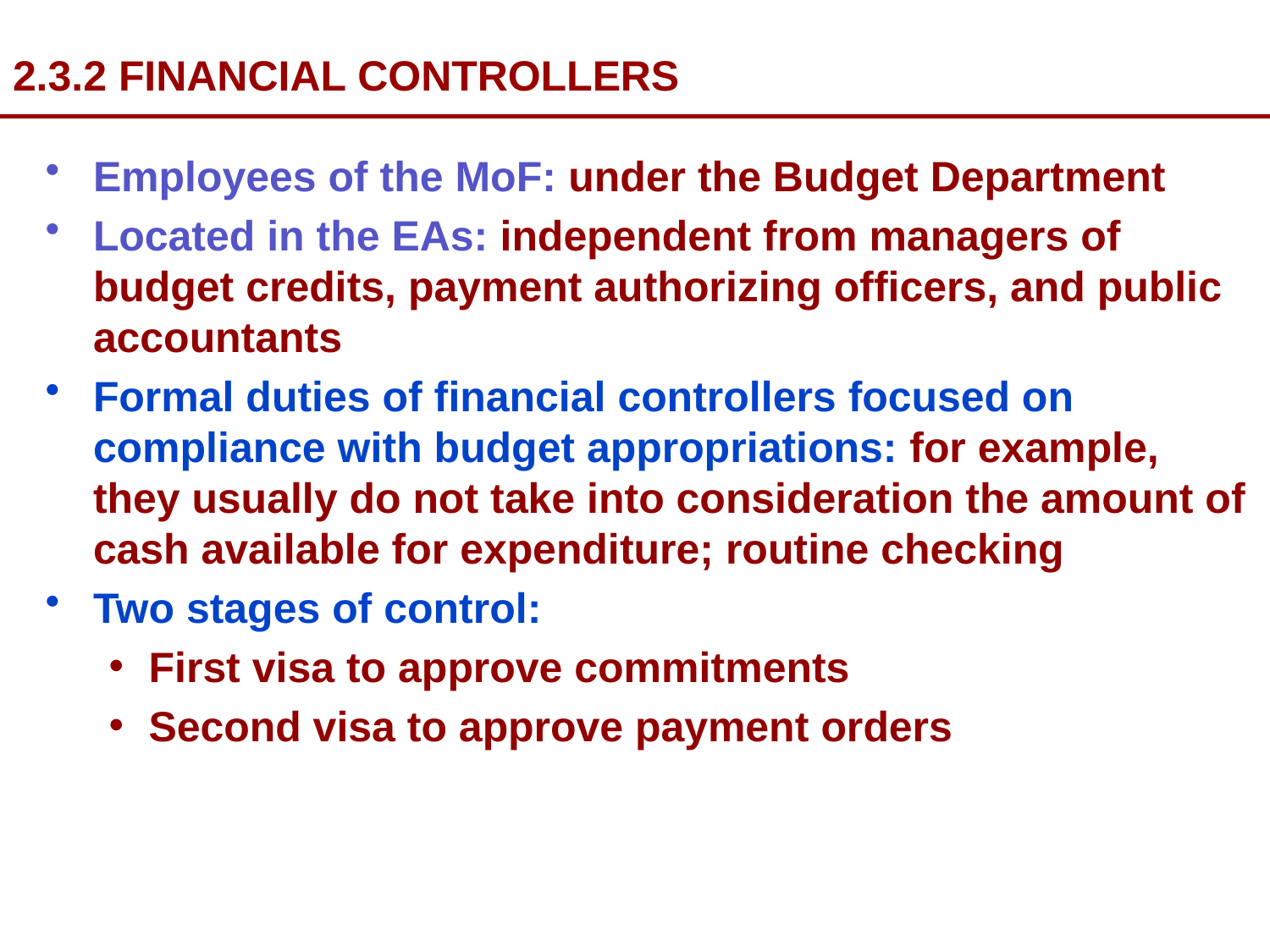

# 2.3.2 FINANCIAL CONTROLLERS
Employees of the MoF: under the Budget Department
Located in the EAs: independent from managers of budget credits, payment authorizing officers, and public accountants
Formal duties of financial controllers focused on compliance with budget appropriations: for example, they usually do not take into consideration the amount of cash available for expenditure; routine checking
Two stages of control:
First visa to approve commitments
Second visa to approve payment orders
33